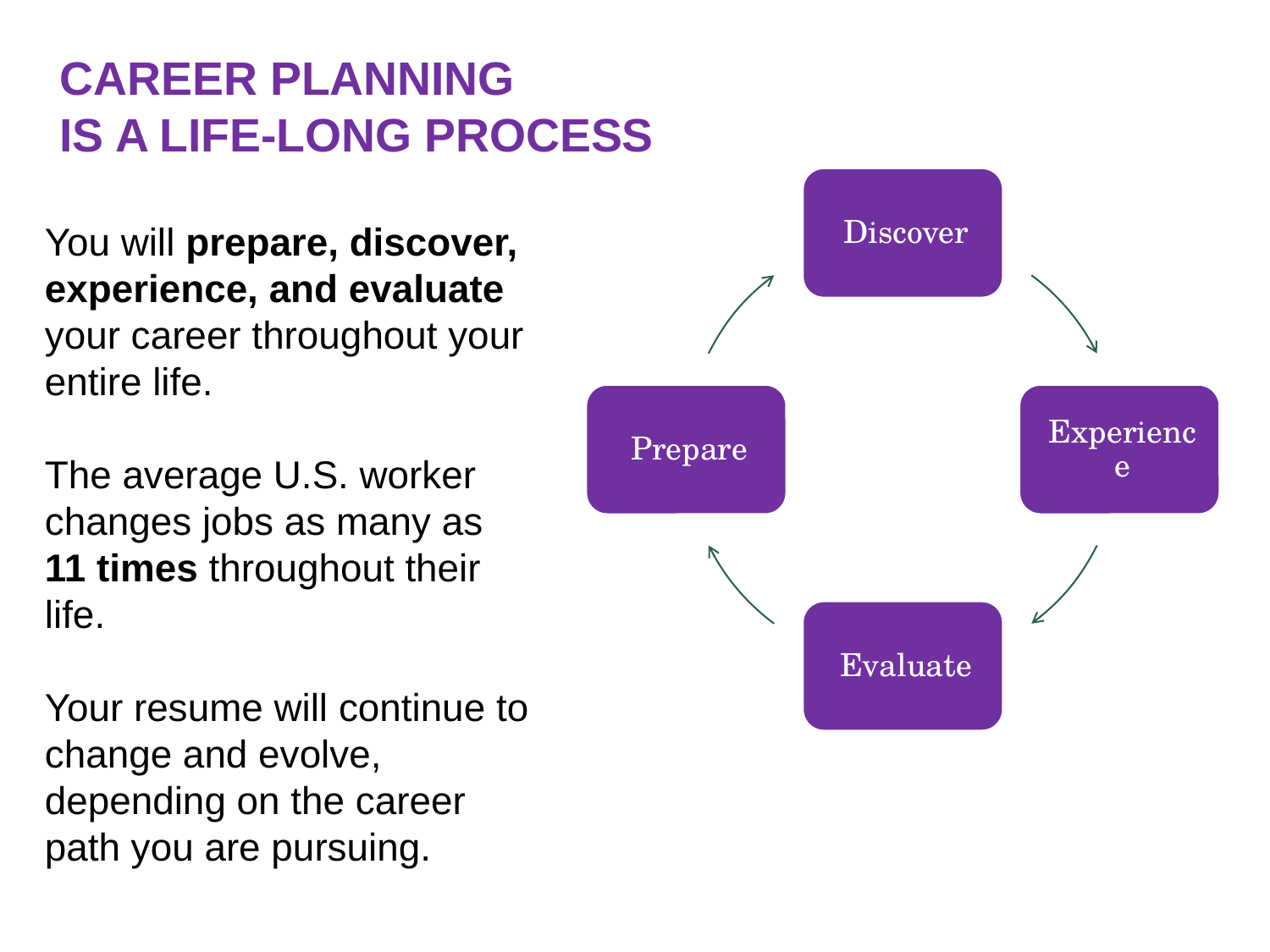

# Career Planning is a life-long process
Discover
Experience
Evaluate
Prepare
You will prepare, discover, experience, and evaluate your career throughout your entire life.

The average U.S. worker changes jobs as many as 11 times throughout their life.

Your resume will continue to change and evolve, depending on the career path you are pursuing.